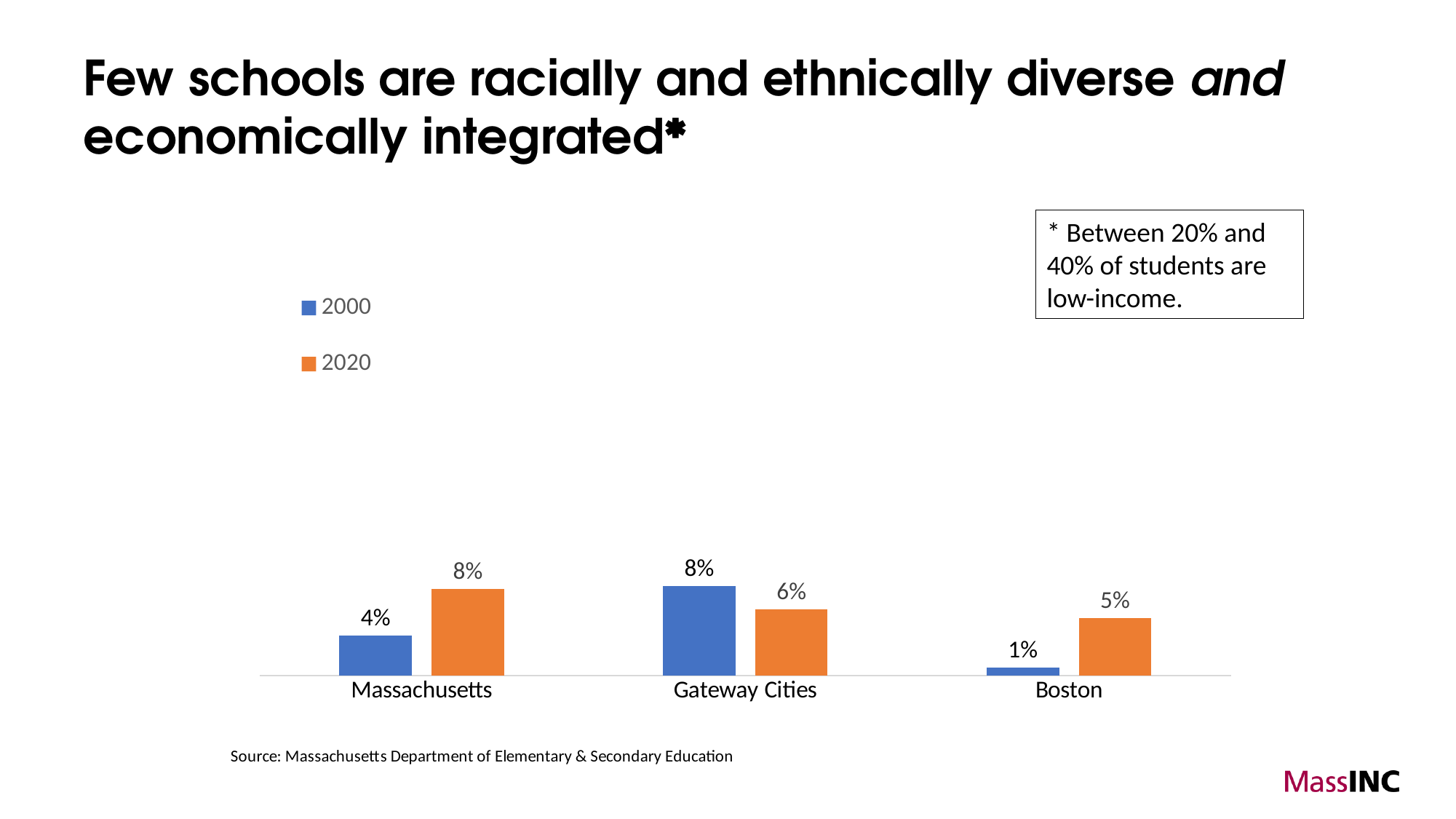

### Chart

| Category | 2000 | 2020 |
|---|---|---|
| Massachusetts | 0.038 | 0.082 |
| Gateway Cities | 0.0847457627118644 | 0.06276150627615062 |
| Boston | 0.0072992700729927005 | 0.05426356589147287 |
Few schools are racially and ethnically diverse and economically integrated*
* Between 20% and 40% of students are low-income.